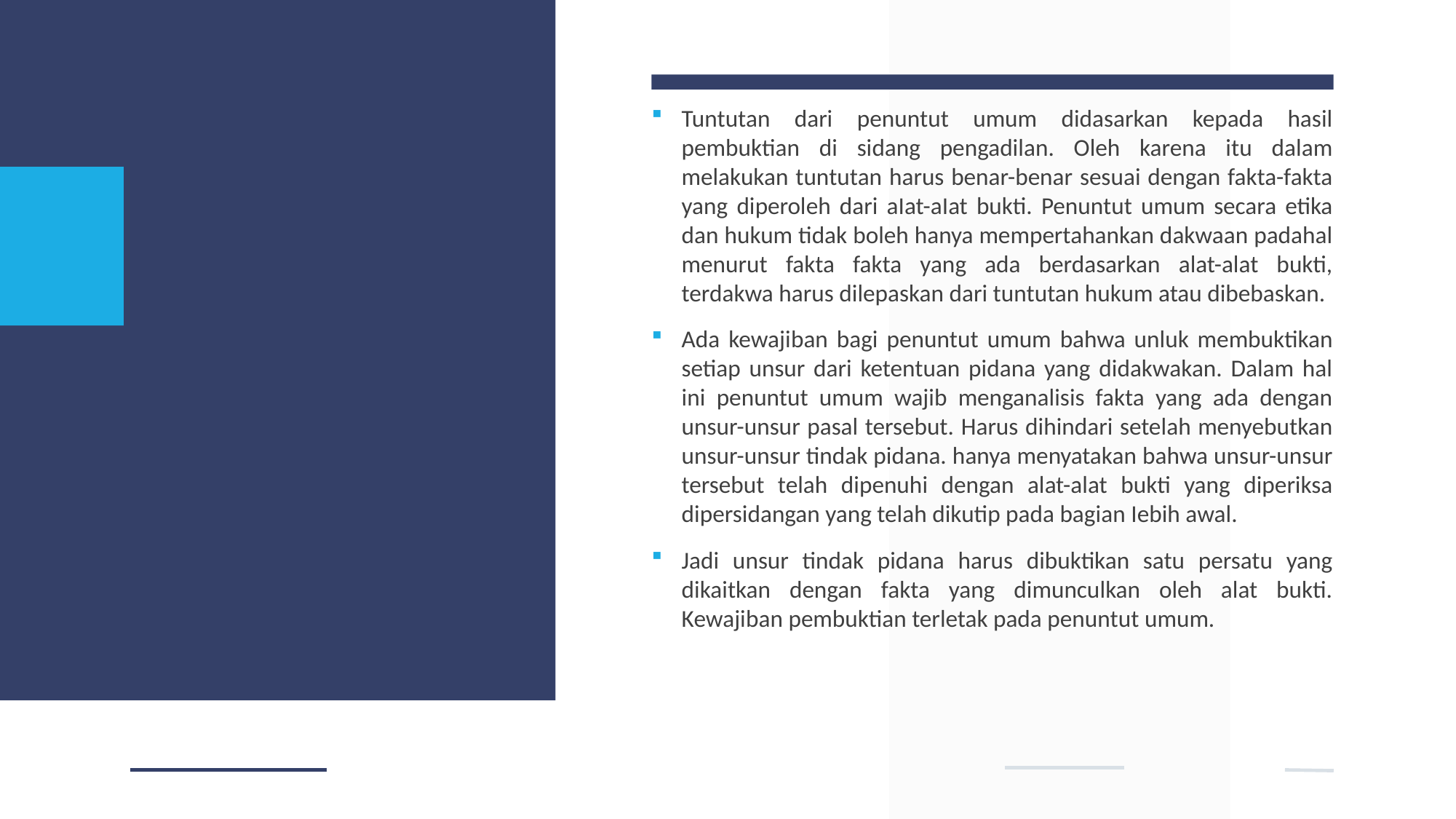

Tuntutan dari penuntut umum didasarkan kepada hasil pembuktian di sidang pengadilan. Oleh karena itu dalam melakukan tuntutan harus benar-benar sesuai dengan fakta-fakta yang diperoleh dari aIat-aIat bukti. Penuntut umum secara etika dan hukum tidak boleh hanya mempertahankan dakwaan padahal menurut fakta fakta yang ada berdasarkan alat-alat bukti, terdakwa harus dilepaskan dari tuntutan hukum atau dibebaskan.
Ada kewajiban bagi penuntut umum bahwa unluk membuktikan setiap unsur dari ketentuan pidana yang didakwakan. Dalam hal ini penuntut umum wajib menganalisis fakta yang ada dengan unsur-unsur pasal tersebut. Harus dihindari setelah menyebutkan unsur-unsur tindak pidana. hanya menyatakan bahwa unsur-unsur tersebut telah dipenuhi dengan alat-alat bukti yang diperiksa dipersidangan yang telah dikutip pada bagian Iebih awal.
Jadi unsur tindak pidana harus dibuktikan satu persatu yang dikaitkan dengan fakta yang dimunculkan oleh alat bukti. Kewajiban pembuktian terletak pada penuntut umum.